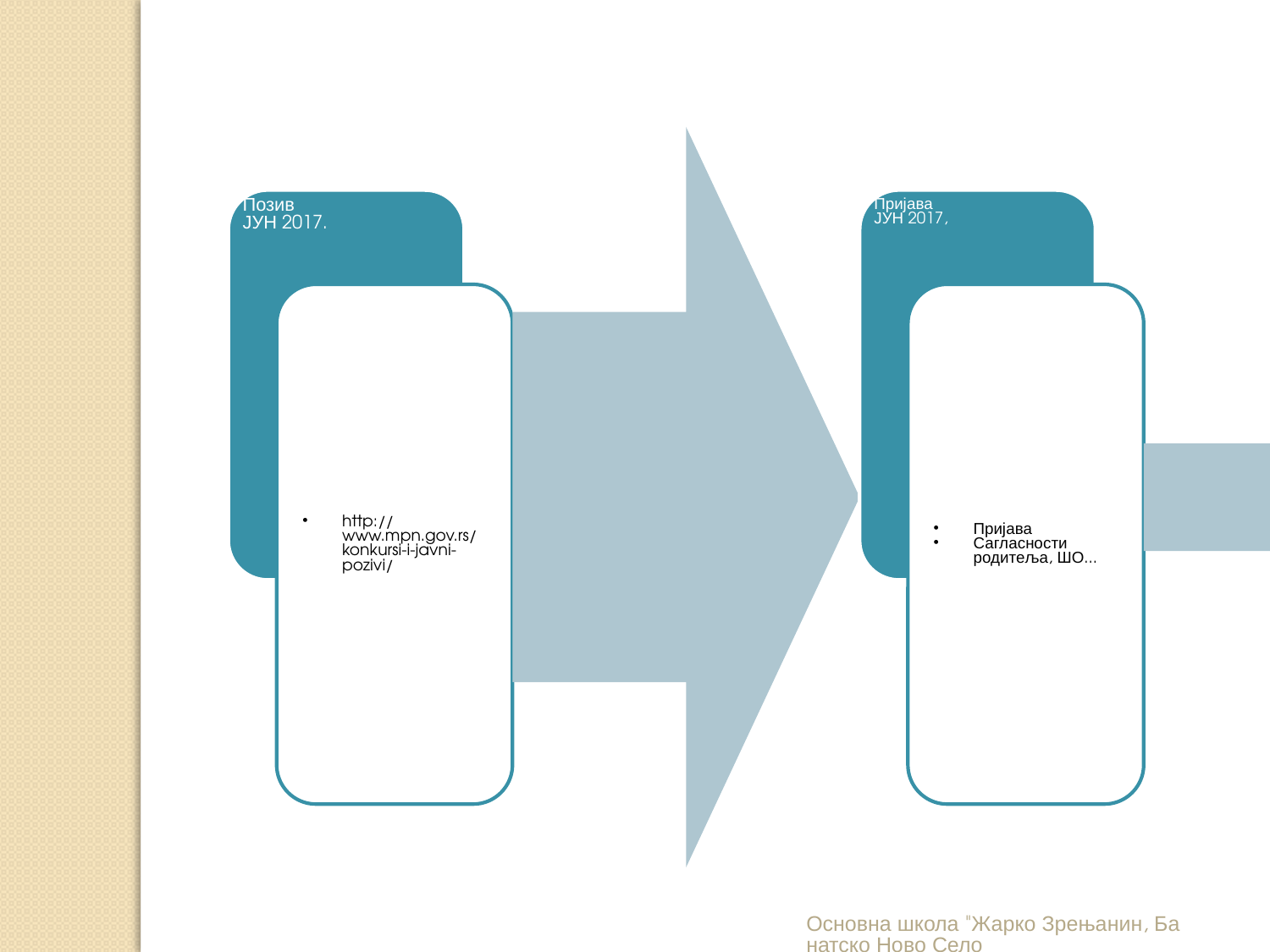

Позив
ЈУН 2017.
http://www.mpn.gov.rs/konkursi-i-javni-pozivi/
Пријава
ЈУН 2017,
Пријава
Сагласности родитеља, ШО...
Основна школа "Жарко Зрењанин, Банатско Ново Село